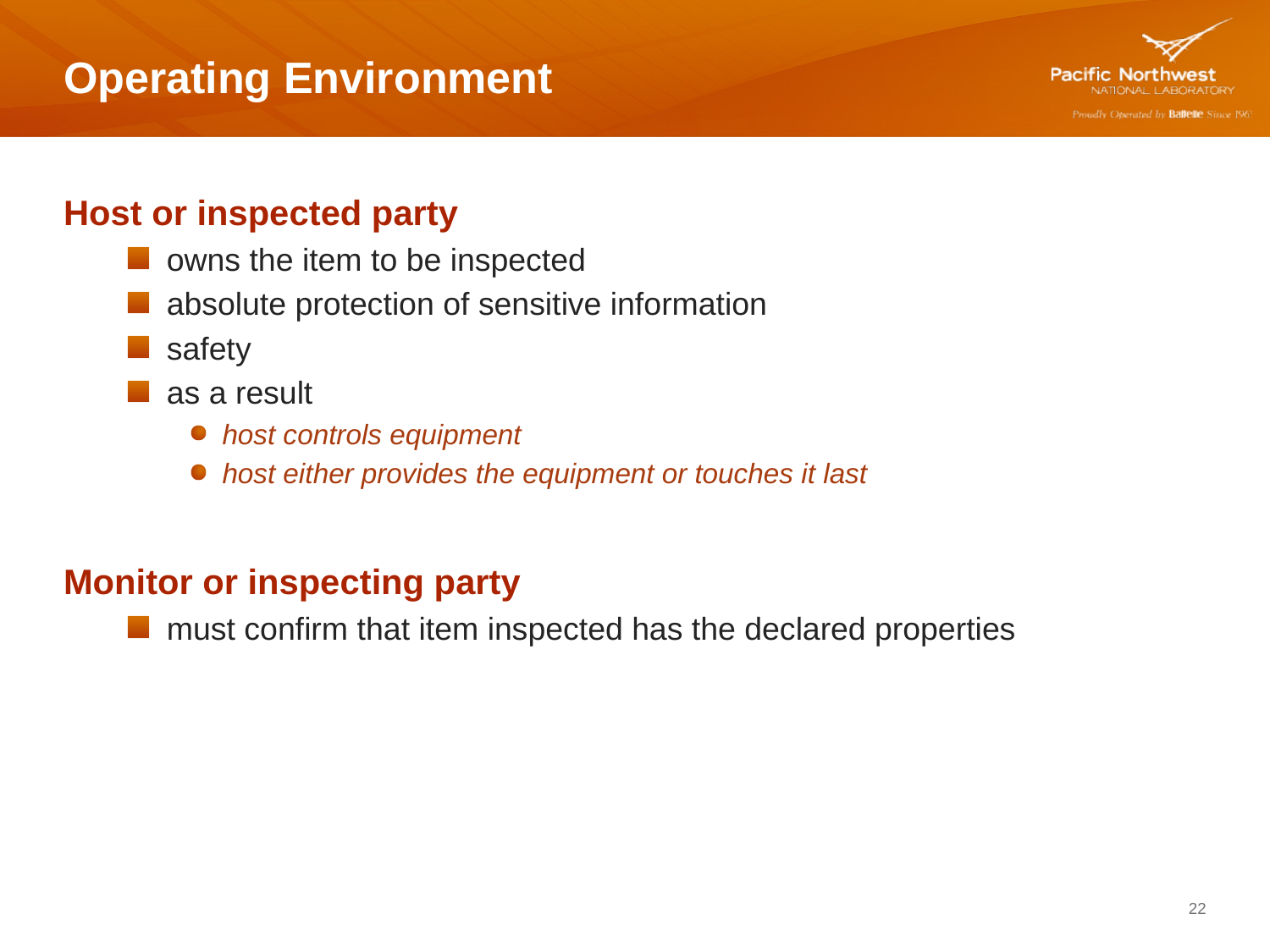

# Operating Environment
Host or inspected party
owns the item to be inspected
absolute protection of sensitive information
safety
as a result
host controls equipment
host either provides the equipment or touches it last

Monitor or inspecting party
must confirm that item inspected has the declared properties

22